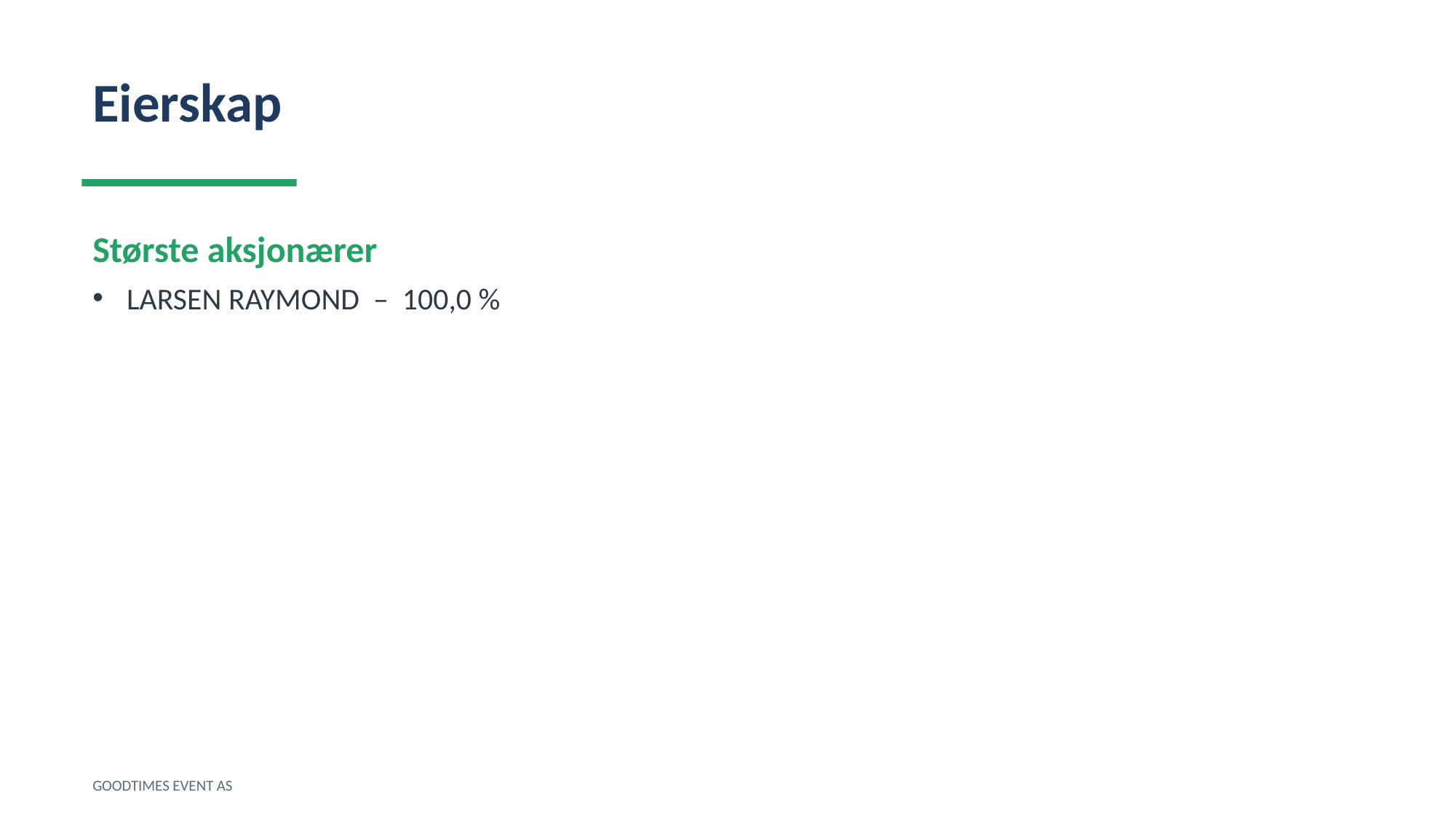

Eierskap

Største aksjonærer
LARSEN RAYMOND  –  100,0 %
GOODTIMES EVENT AS